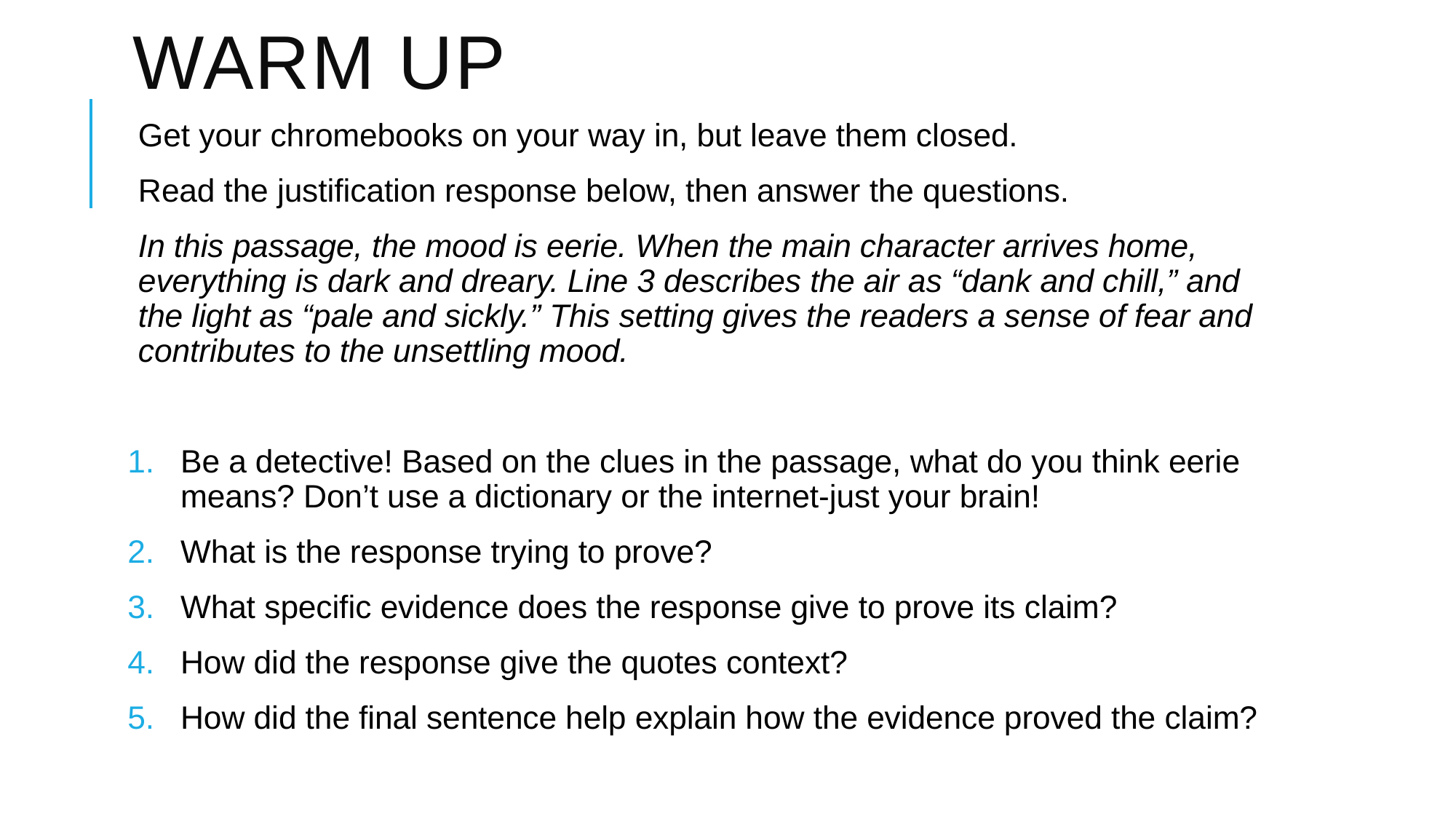

# Warm up
Get your chromebooks on your way in, but leave them closed.
Read the justification response below, then answer the questions.
In this passage, the mood is eerie. When the main character arrives home, everything is dark and dreary. Line 3 describes the air as “dank and chill,” and the light as “pale and sickly.” This setting gives the readers a sense of fear and contributes to the unsettling mood.

Be a detective! Based on the clues in the passage, what do you think eerie means? Don’t use a dictionary or the internet-just your brain!
What is the response trying to prove?
What specific evidence does the response give to prove its claim?
How did the response give the quotes context?
How did the final sentence help explain how the evidence proved the claim?